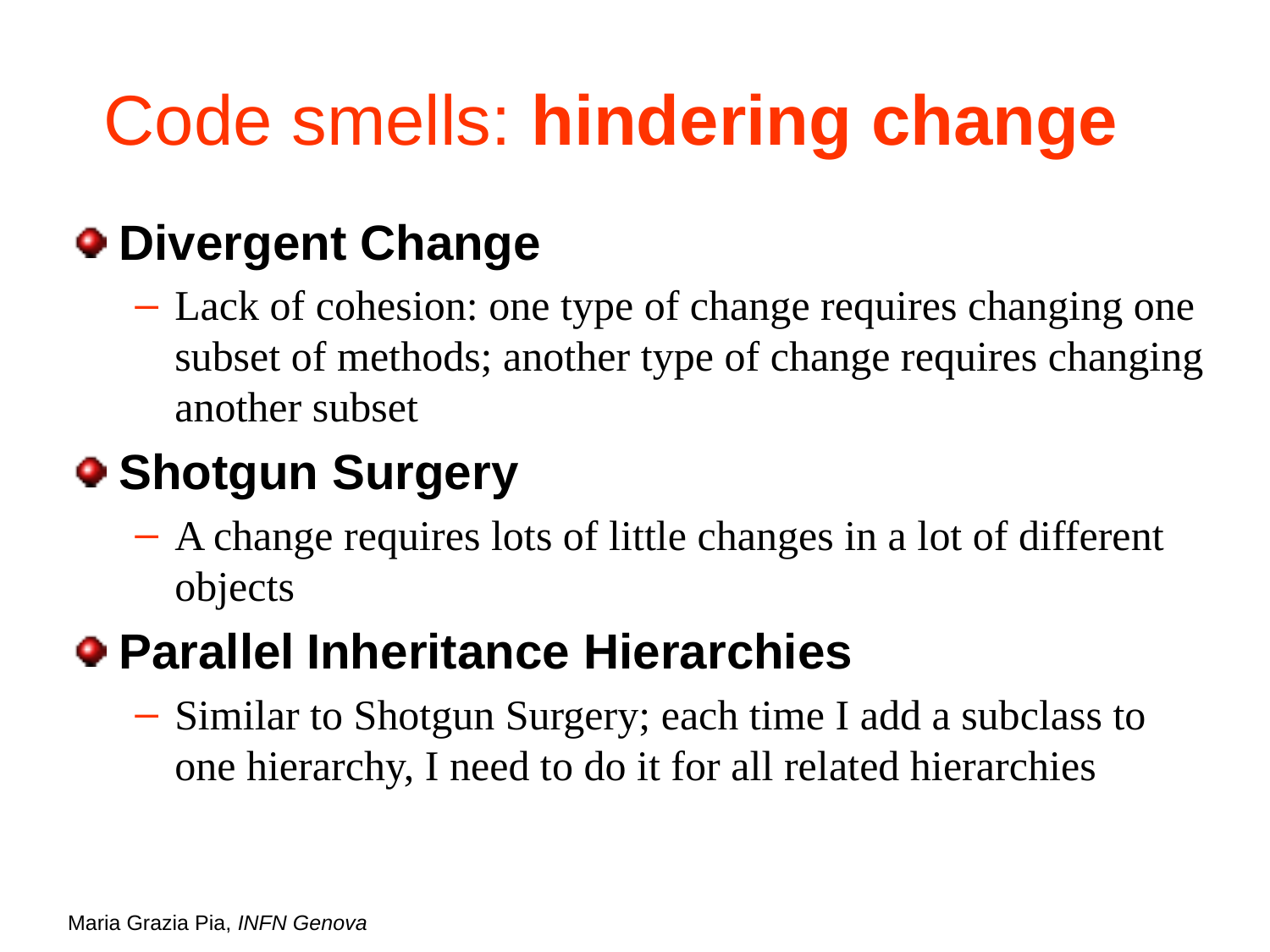

# Code smells: hindering change
Divergent Change
Lack of cohesion: one type of change requires changing one subset of methods; another type of change requires changing another subset
Shotgun Surgery
A change requires lots of little changes in a lot of different objects
Parallel Inheritance Hierarchies
Similar to Shotgun Surgery; each time I add a subclass to one hierarchy, I need to do it for all related hierarchies